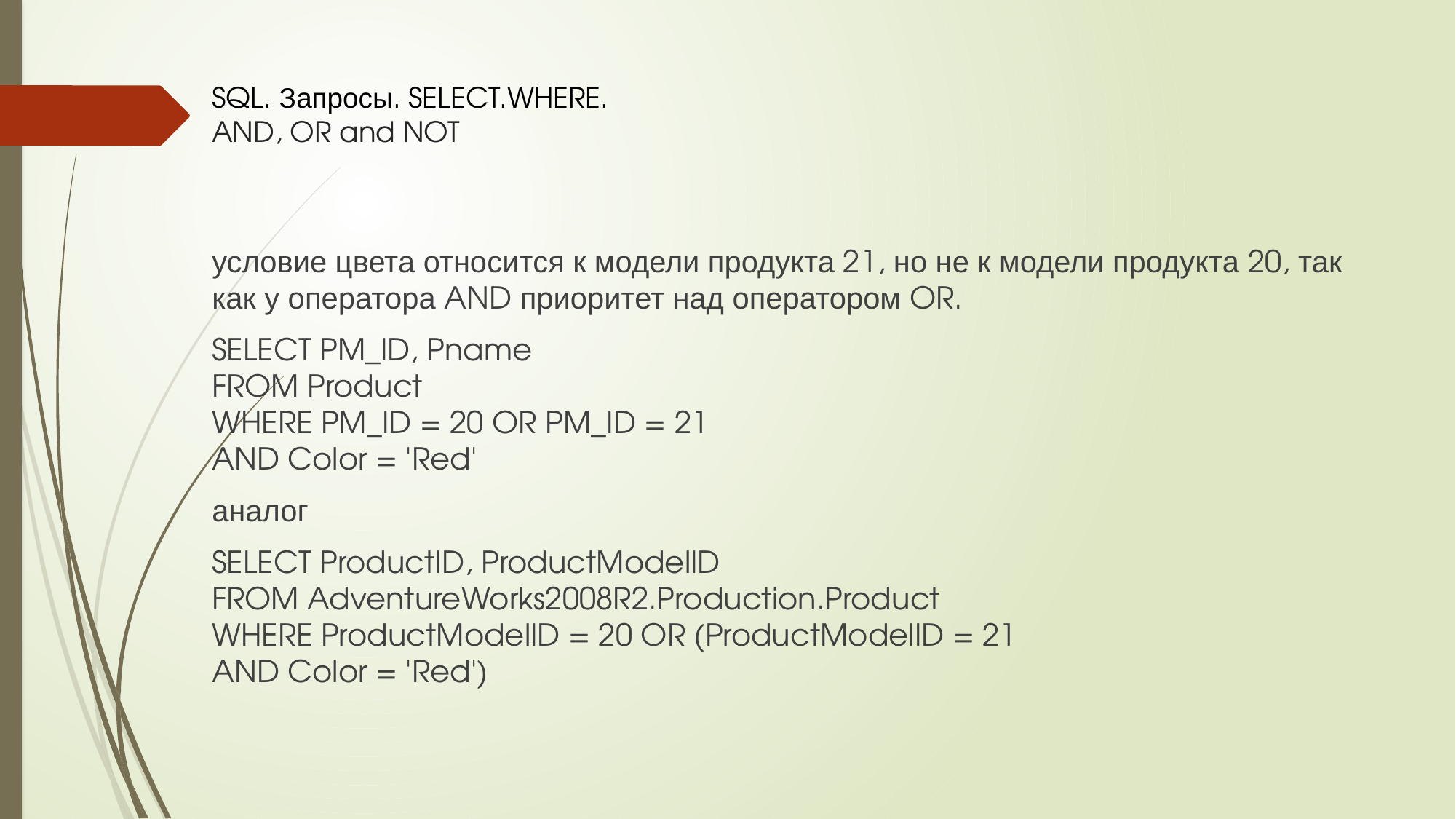

# SQL. Запросы. SELECT.WHERE. AND, OR and NOT

условие цвета относится к модели продукта 21, но не к модели продукта 20, так как у оператора AND приоритет над оператором OR.
SELECT PM_ID, Pname
FROM Product
WHERE PM_ID = 20 OR PM_ID = 21
AND Color = 'Red'
аналог
SELECT ProductID, ProductModelID
FROM AdventureWorks2008R2.Production.Product
WHERE ProductModelID = 20 OR (ProductModelID = 21
AND Color = 'Red')